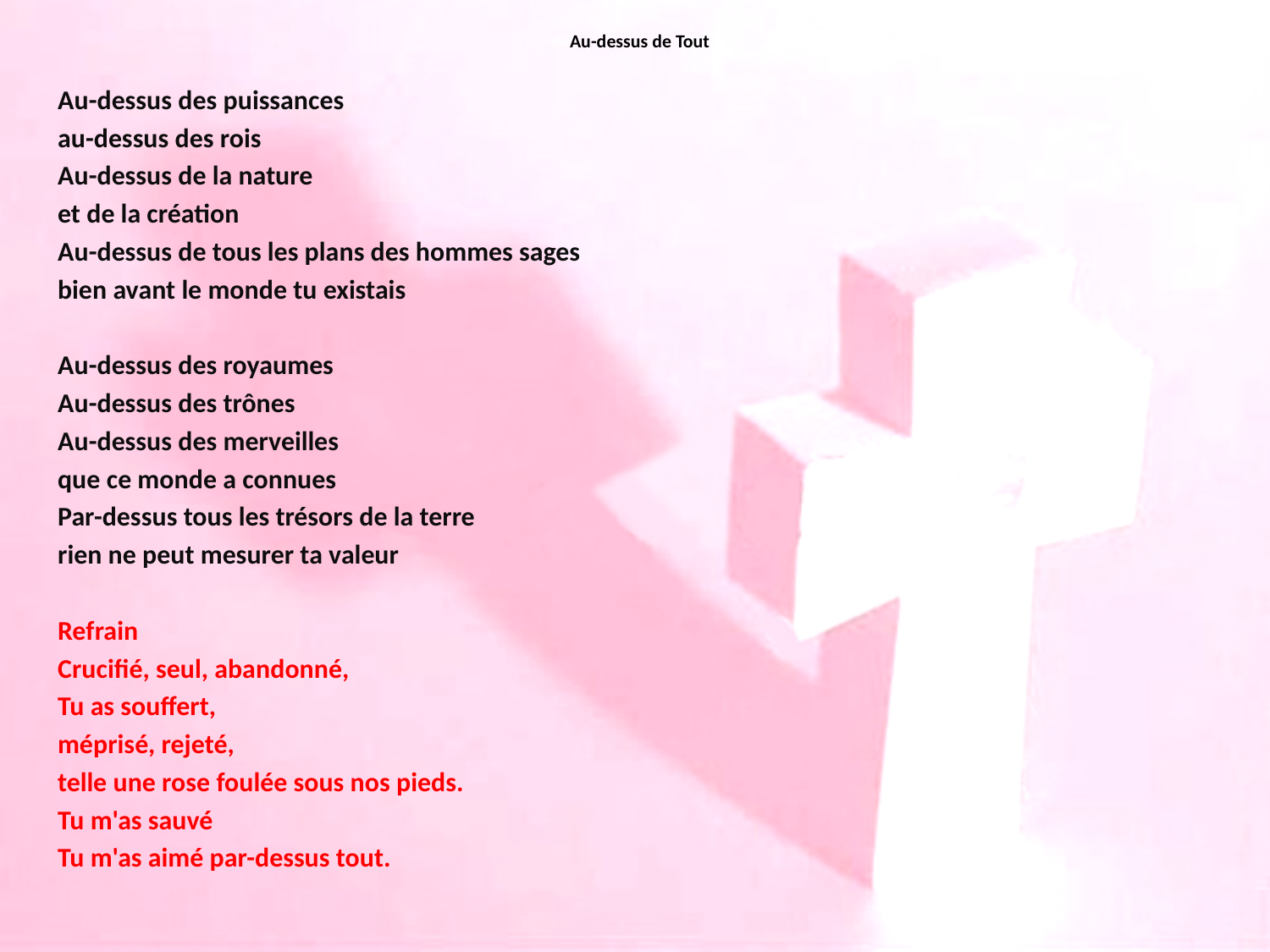

# Au-dessus de Tout
Au-dessus des puissances
au-dessus des rois
Au-dessus de la nature
et de la création
Au-dessus de tous les plans des hommes sages
bien avant le monde tu existais

Au-dessus des royaumes
Au-dessus des trônes
Au-dessus des merveilles
que ce monde a connues
Par-dessus tous les trésors de la terre
rien ne peut mesurer ta valeur

Refrain
Crucifié, seul, abandonné,
Tu as souffert,
méprisé, rejeté,
telle une rose foulée sous nos pieds.
Tu m'as sauvé
Tu m'as aimé par-dessus tout.